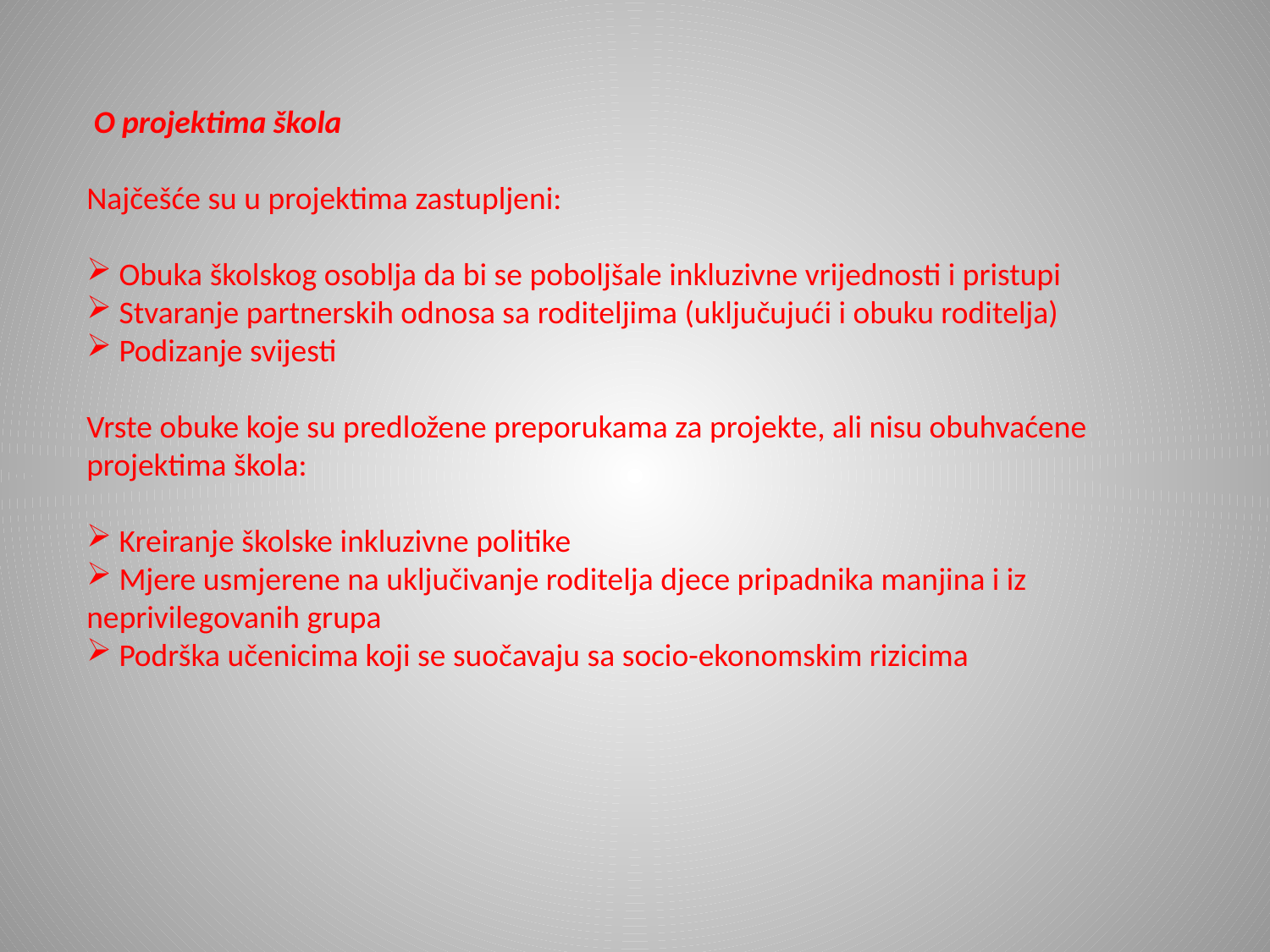

O projektima škola

Najčešće su u projektima zastupljeni:

 Obuka školskog osoblja da bi se poboljšale inkluzivne vrijednosti i pristupi
 Stvaranje partnerskih odnosa sa roditeljima (uključujući i obuku roditelja)
 Podizanje svijesti

Vrste obuke koje su predložene preporukama za projekte, ali nisu obuhvaćene projektima škola:

 Kreiranje školske inkluzivne politike
 Mjere usmjerene na uključivanje roditelja djece pripadnika manjina i iz neprivilegovanih grupa
 Podrška učenicima koji se suočavaju sa socio-ekonomskim rizicima